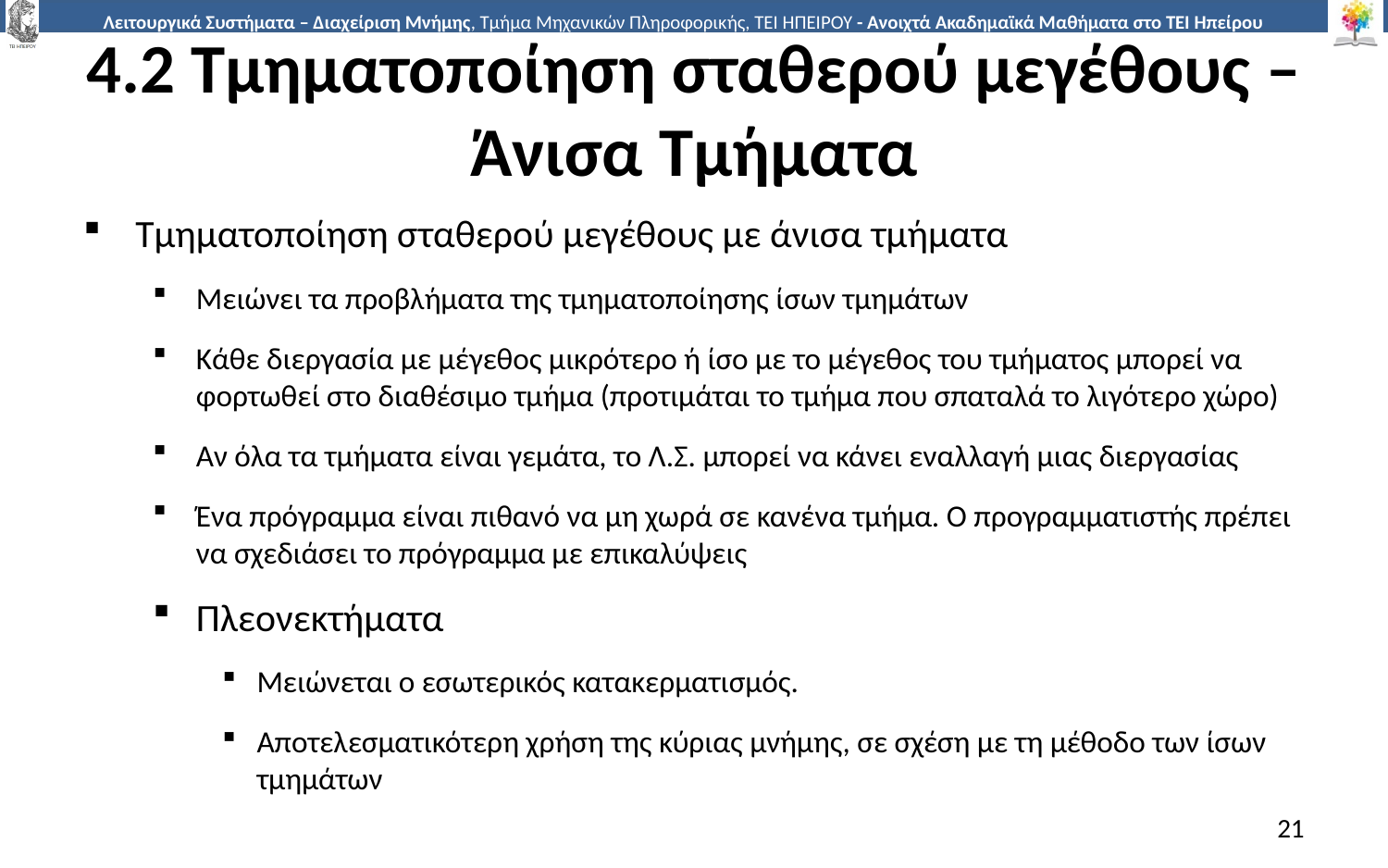

# 4.2 Τμηματοποίηση σταθερού μεγέθους – Άνισα Τμήματα
Τμηματοποίηση σταθερού μεγέθους με άνισα τμήματα
Μειώνει τα προβλήματα της τμηματοποίησης ίσων τμημάτων
Κάθε διεργασία με μέγεθος μικρότερο ή ίσο με το μέγεθος του τμήματος μπορεί να φορτωθεί στο διαθέσιμο τμήμα (προτιμάται το τμήμα που σπαταλά το λιγότερο χώρο)
Αν όλα τα τμήματα είναι γεμάτα, το Λ.Σ. μπορεί να κάνει εναλλαγή μιας διεργασίας
Ένα πρόγραμμα είναι πιθανό να μη χωρά σε κανένα τμήμα. Ο προγραμματιστής πρέπει να σχεδιάσει το πρόγραμμα με επικαλύψεις
Πλεονεκτήματα
Μειώνεται ο εσωτερικός κατακερματισμός.
Αποτελεσματικότερη χρήση της κύριας μνήμης, σε σχέση με τη μέθοδο των ίσων τμημάτων
21